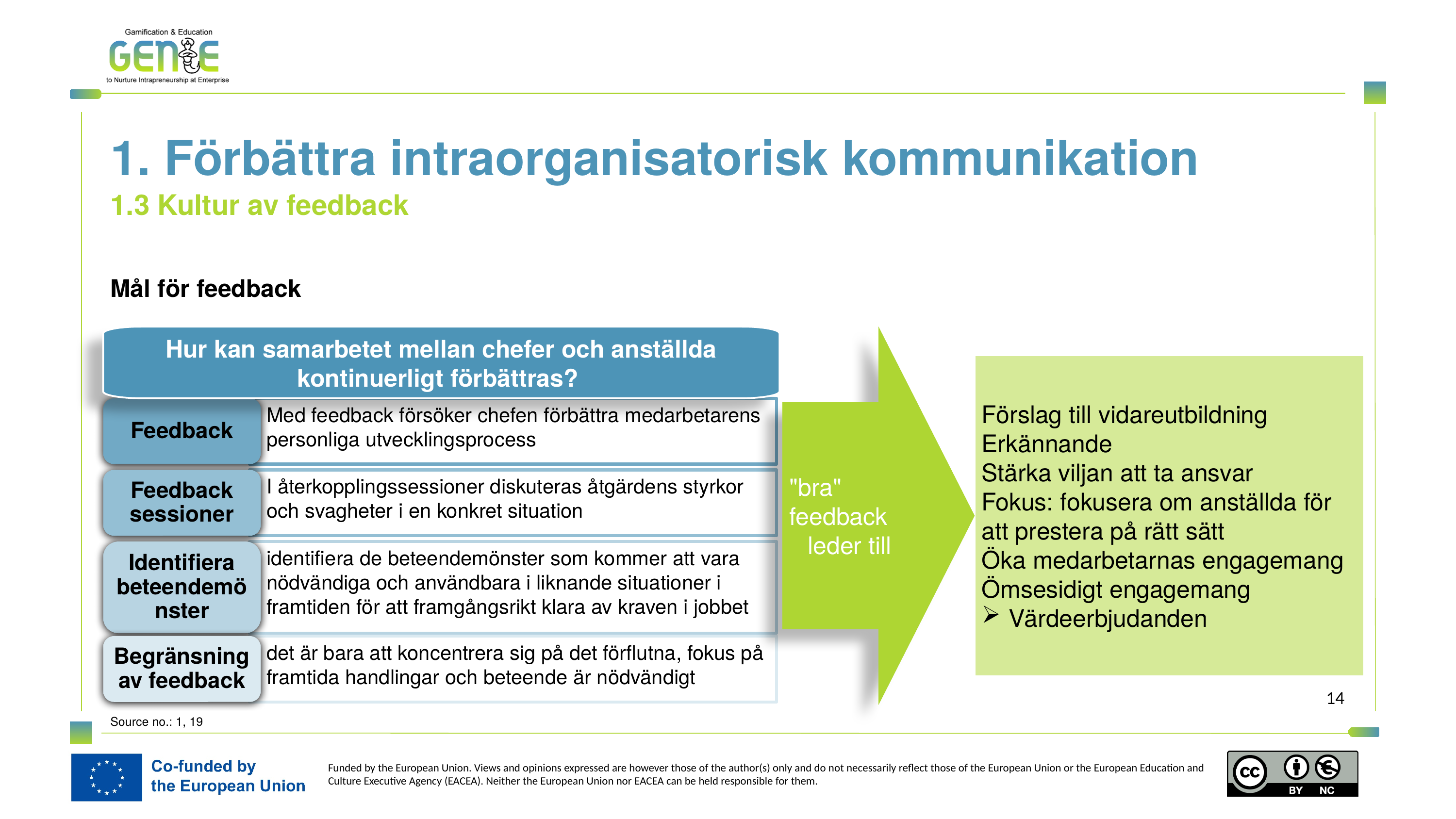

1. Förbättra intraorganisatorisk kommunikation
1.3 Kultur av feedback

Mål för feedback

Hur kan samarbetet mellan chefer och anställda kontinuerligt förbättras?
"bra"
feedback
leder till
Förslag till vidareutbildning
Erkännande
Stärka viljan att ta ansvar
Fokus: fokusera om anställda för att prestera på rätt sätt
Öka medarbetarnas engagemang
Ömsesidigt engagemang
Värdeerbjudanden
Feedback
Med feedback försöker chefen förbättra medarbetarens personliga utvecklingsprocess

Feedback sessioner
I återkopplingssessioner diskuteras åtgärdens styrkor och svagheter i en konkret situation

Identifiera beteendemönster
identifiera de beteendemönster som kommer att vara nödvändiga och användbara i liknande situationer i framtiden för att framgångsrikt klara av kraven i jobbet

Begränsning av feedback
det är bara att koncentrera sig på det förflutna, fokus på framtida handlingar och beteende är nödvändigt

Source no.: 1, 19